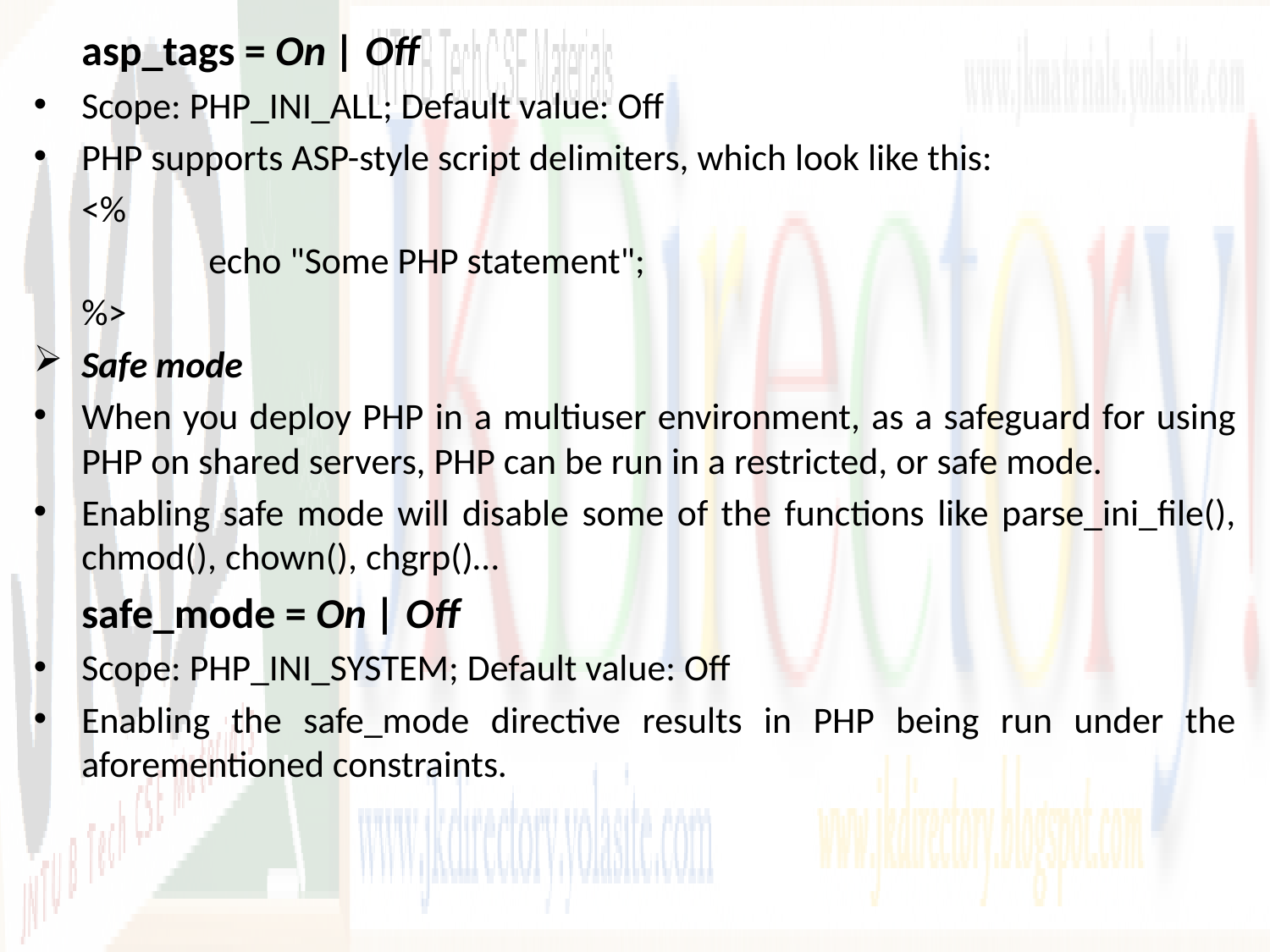

asp_tags = On | Off
Scope: PHP_INI_ALL; Default value: Off
PHP supports ASP-style script delimiters, which look like this:
	<%
		echo "Some PHP statement";
	%>
Safe mode
When you deploy PHP in a multiuser environment, as a safeguard for using PHP on shared servers, PHP can be run in a restricted, or safe mode.
Enabling safe mode will disable some of the functions like parse_ini_file(), chmod(), chown(), chgrp()…
	safe_mode = On | Off
Scope: PHP_INI_SYSTEM; Default value: Off
Enabling the safe_mode directive results in PHP being run under the aforementioned constraints.